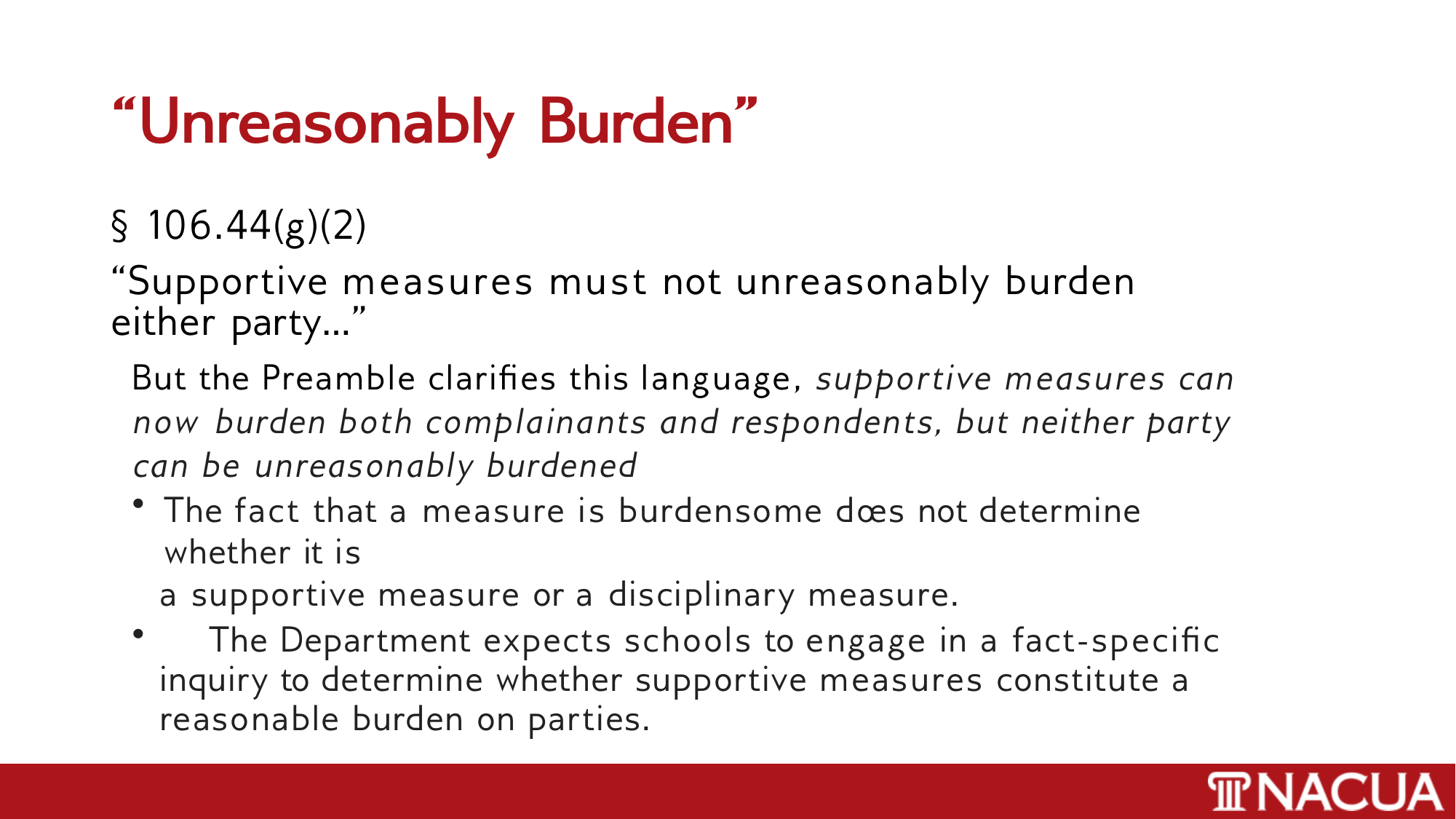

# “Unreasonably Burden”
§ 106.44(g)(2)
“Supportive measures must not unreasonably burden either party…”
But the Preamble clarifies this language, supportive measures can now burden both complainants and respondents, but neither party can be unreasonably burdened
The fact that a measure is burdensome does not determine whether it is
a supportive measure or a disciplinary measure.
	The Department expects schools to engage in a fact-specific inquiry to determine whether supportive measures constitute a reasonable burden on parties.